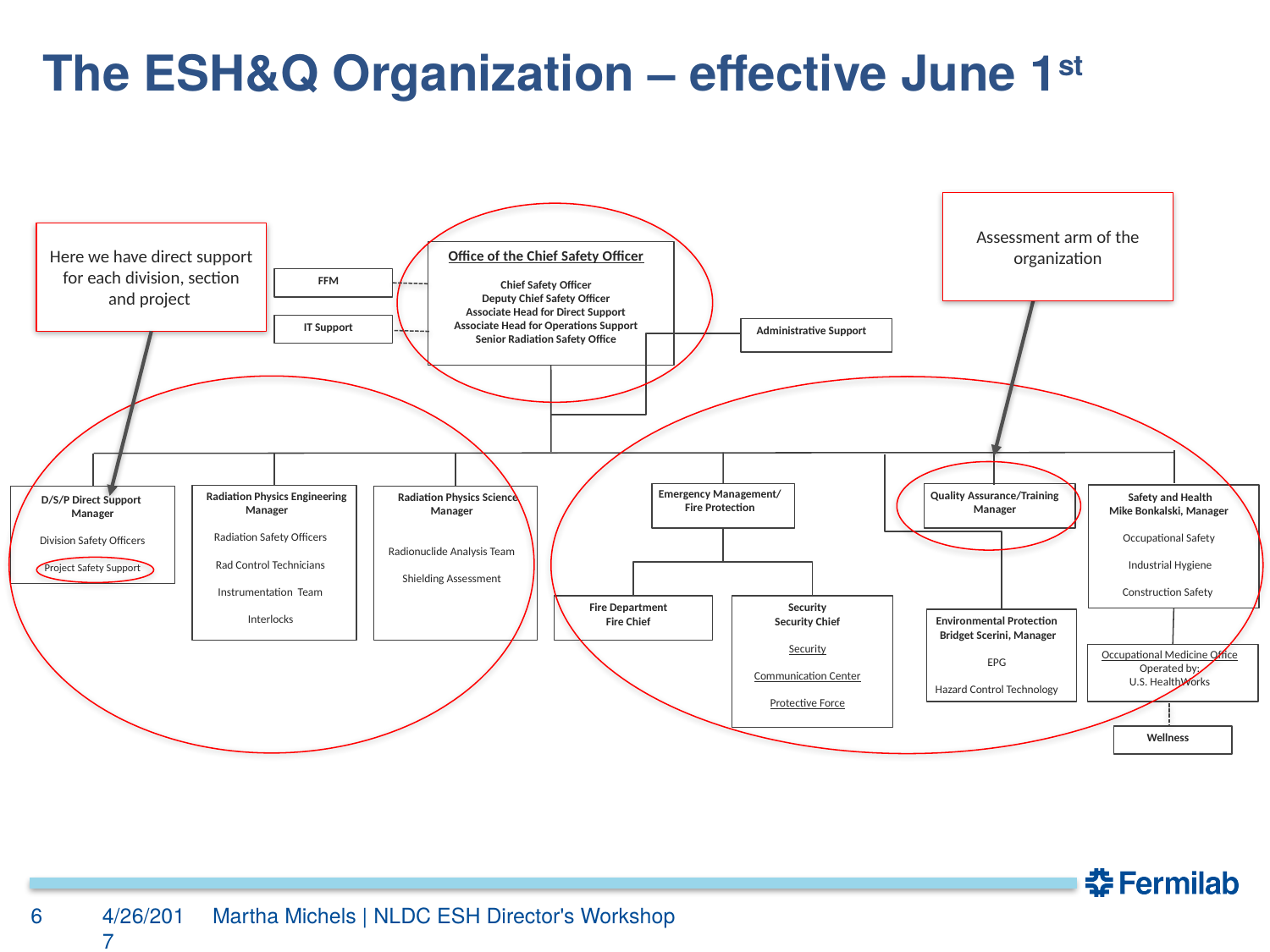

The ESH&Q Organization – effective June 1st
Assessment arm of the organization

Here we have direct support for each division, section and project
Office of the Chief Safety Officer

Chief Safety Officer
Deputy Chief Safety Officer
Associate Head for Direct Support
Associate Head for Operations Support
Senior Radiation Safety Office

FFM

IT Support

Administrative Support

Emergency Management/
Fire Protection

Quality Assurance/Training
Manager

 Safety and Health
Mike Bonkalski, Manager

Occupational Safety

 Industrial Hygiene

Construction Safety
     Radiation Physics Engineering
Manager

Radiation Safety Officers

Rad Control Technicians

Instrumentation  Team

Interlocks

D/S/P Direct Support
Manager

Division Safety Officers

Project Safety Support

     Radiation Physics Science
Manager

Radionuclide Analysis Team

Shielding Assessment

Fire Department
Fire Chief

Security
Security Chief

Security

Communication Center

Protective Force
Environmental Protection
 Bridget Scerini, Manager

EPG

Hazard Control Technology
Occupational Medicine Office
Operated by:
U.S. HealthWorks

Wellness

6
4/26/2017
Martha Michels | NLDC ESH Director's Workshop